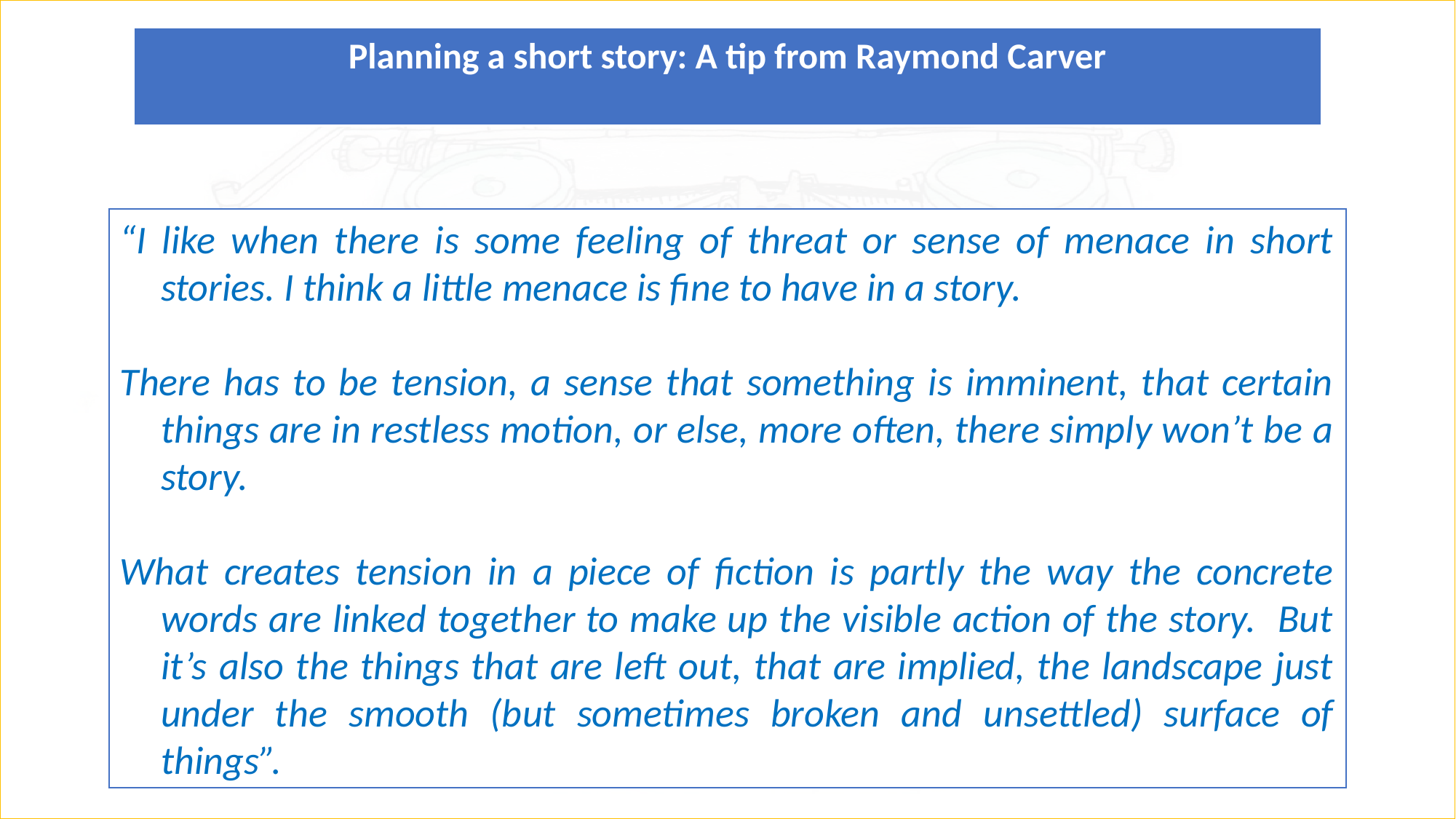

Planning a short story: A tip from Raymond Carver

“I like when there is some feeling of threat or sense of menace in short stories. I think a little menace is fine to have in a story.

There has to be tension, a sense that something is imminent, that certain things are in restless motion, or else, more often, there simply won’t be a story.

What creates tension in a piece of fiction is partly the way the concrete words are linked together to make up the visible action of the story.  But it’s also the things that are left out, that are implied, the landscape just under the smooth (but sometimes broken and unsettled) surface of things”.